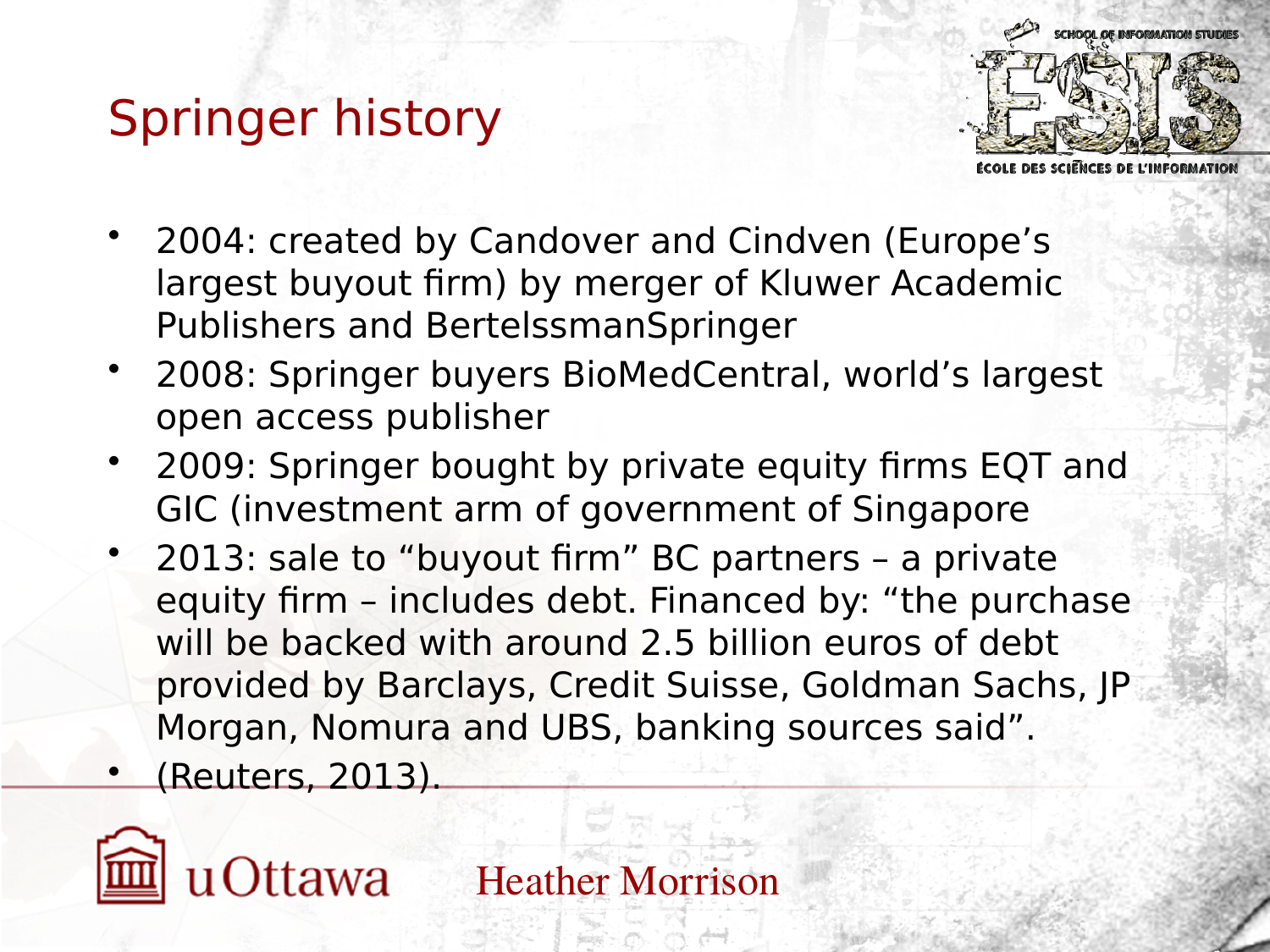

# Springer history
2004: created by Candover and Cindven (Europe’s largest buyout firm) by merger of Kluwer Academic Publishers and BertelssmanSpringer
2008: Springer buyers BioMedCentral, world’s largest open access publisher
2009: Springer bought by private equity firms EQT and GIC (investment arm of government of Singapore
2013: sale to “buyout firm” BC partners – a private equity firm – includes debt. Financed by: “the purchase will be backed with around 2.5 billion euros of debt provided by Barclays, Credit Suisse, Goldman Sachs, JP Morgan, Nomura and UBS, banking sources said”.
(Reuters, 2013).
Heather Morrison